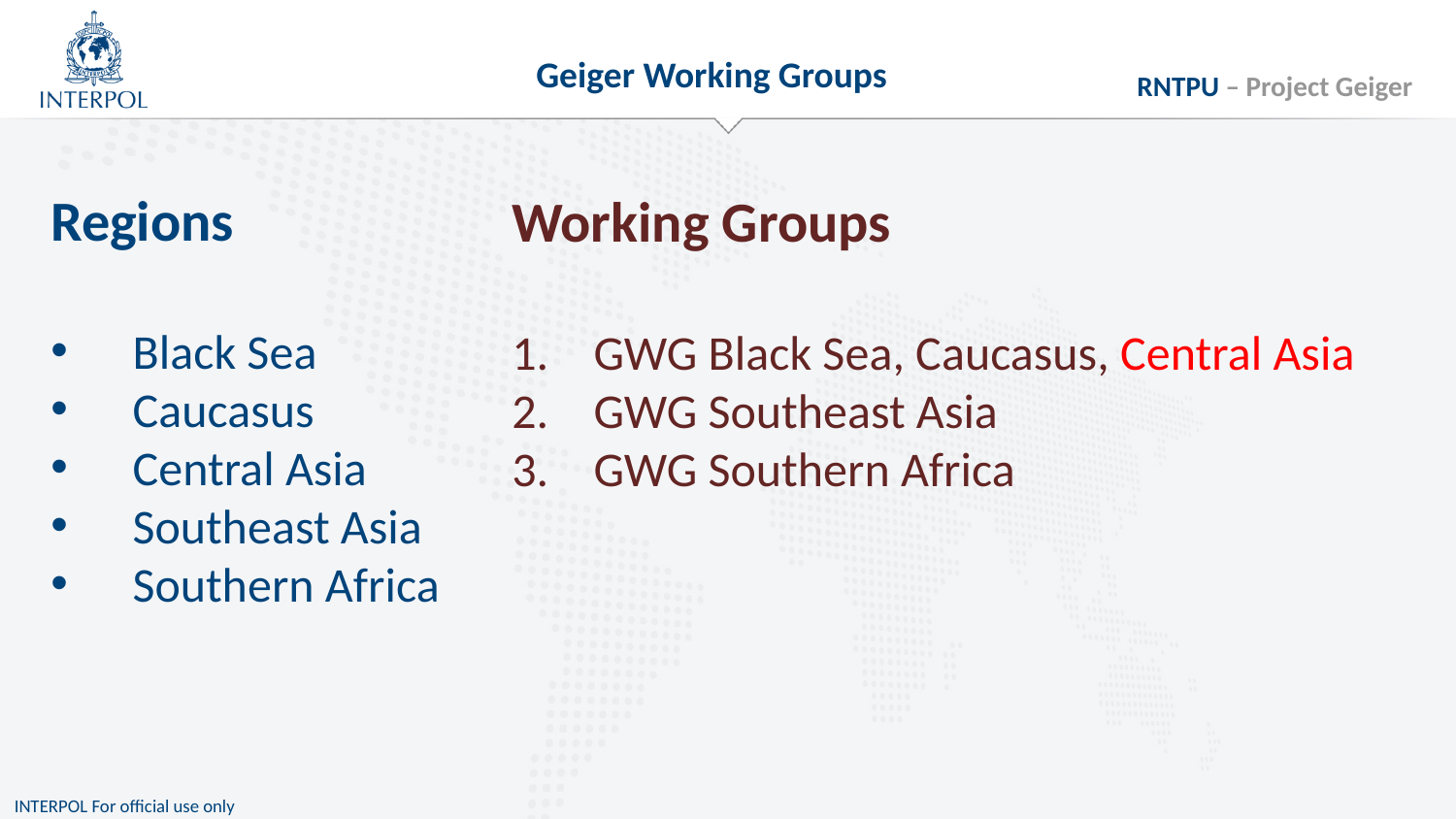

Geiger Working Groups
Regions

Black Sea
Caucasus
Central Asia
Southeast Asia
Southern Africa
Working Groups

GWG Black Sea, Caucasus, Central Asia
GWG Southeast Asia
GWG Southern Africa